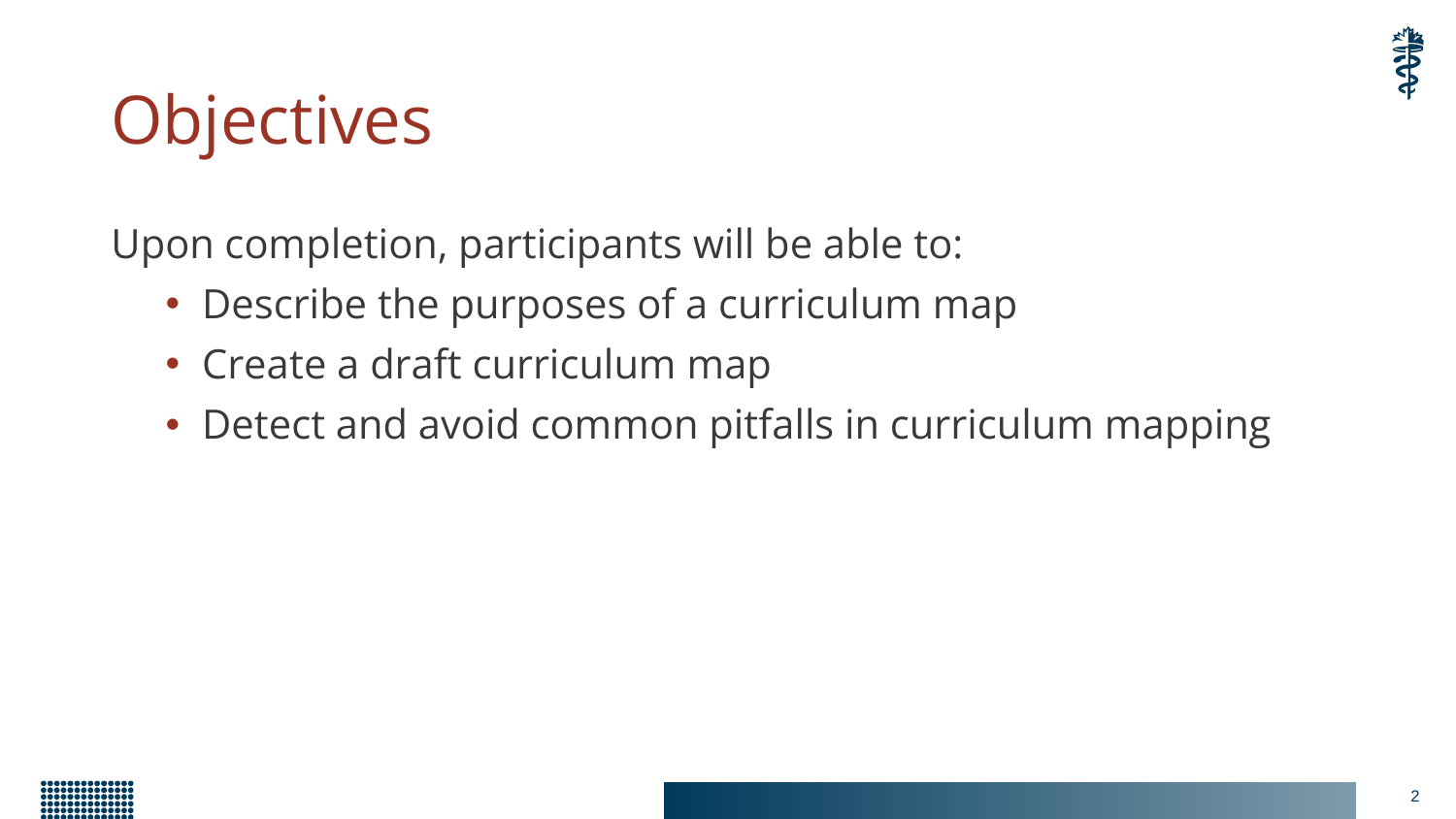

# Objectives
Upon completion, participants will be able to:
Describe the purposes of a curriculum map
Create a draft curriculum map
Detect and avoid common pitfalls in curriculum mapping

2